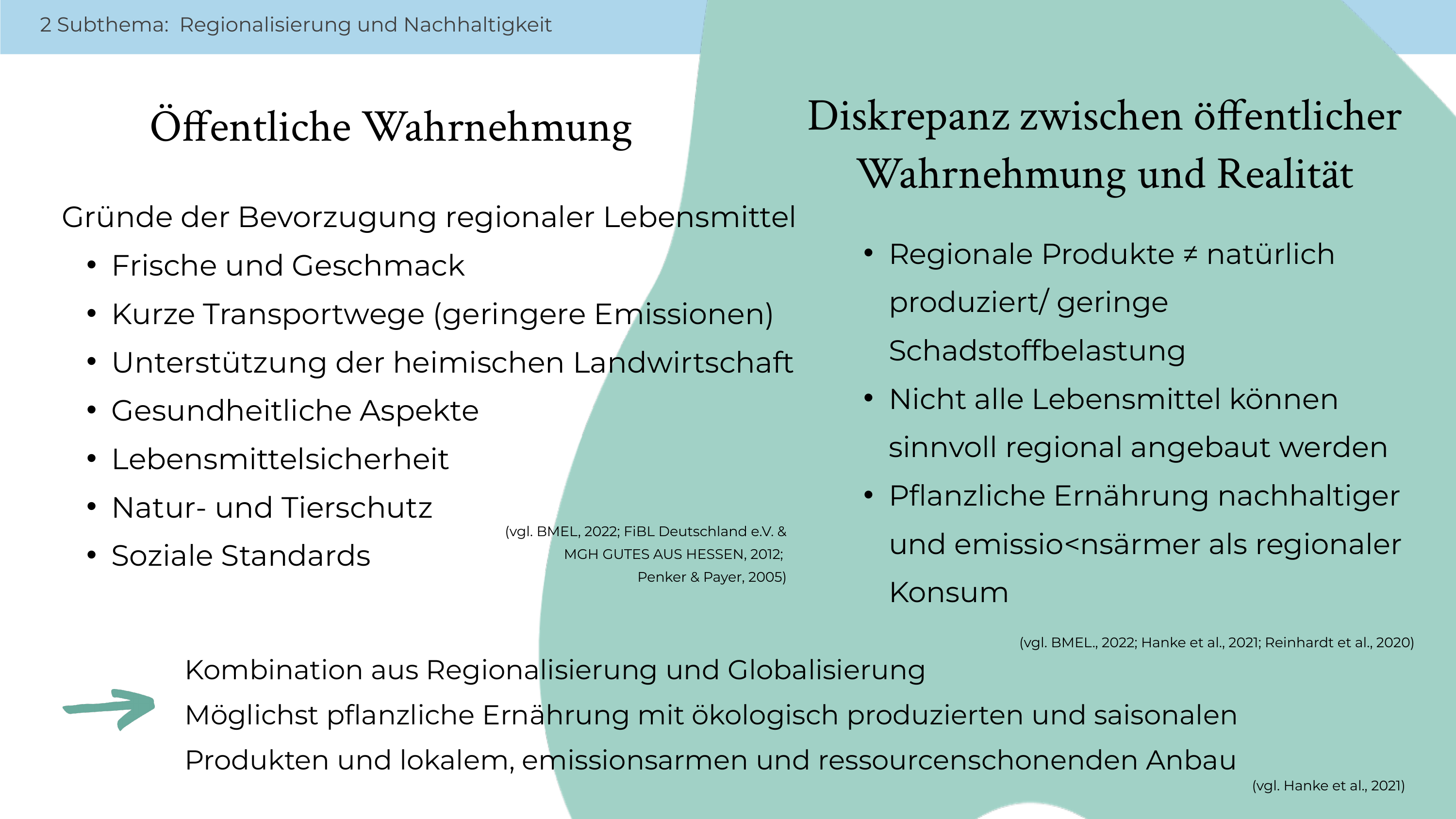

2 Subthema:  Regionalisierung und Nachhaltigkeit
Diskrepanz zwischen öffentlicher Wahrnehmung und Realität
Öffentliche Wahrnehmung
Gründe der Bevorzugung regionaler Lebensmittel
Frische und Geschmack
Kurze Transportwege (geringere Emissionen)
Unterstützung der heimischen Landwirtschaft
Gesundheitliche Aspekte
Lebensmittelsicherheit
Natur- und Tierschutz
Soziale Standards
Regionale Produkte ≠ natürlich produziert/ geringe Schadstoffbelastung
Nicht alle Lebensmittel können sinnvoll regional angebaut werden
Pflanzliche Ernährung nachhaltiger und emissio<nsärmer als regionaler Konsum
(vgl. BMEL, 2022; FiBL Deutschland e.V. & MGH GUTES AUS HESSEN, 2012;
Penker & Payer, 2005)
(vgl. BMEL., 2022; Hanke et al., 2021; Reinhardt et al., 2020)
Kombination aus Regionalisierung und Globalisierung
Möglichst pflanzliche Ernährung mit ökologisch produzierten und saisonalen Produkten und lokalem, emissionsarmen und ressourcenschonenden Anbau

(vgl. Hanke et al., 2021)